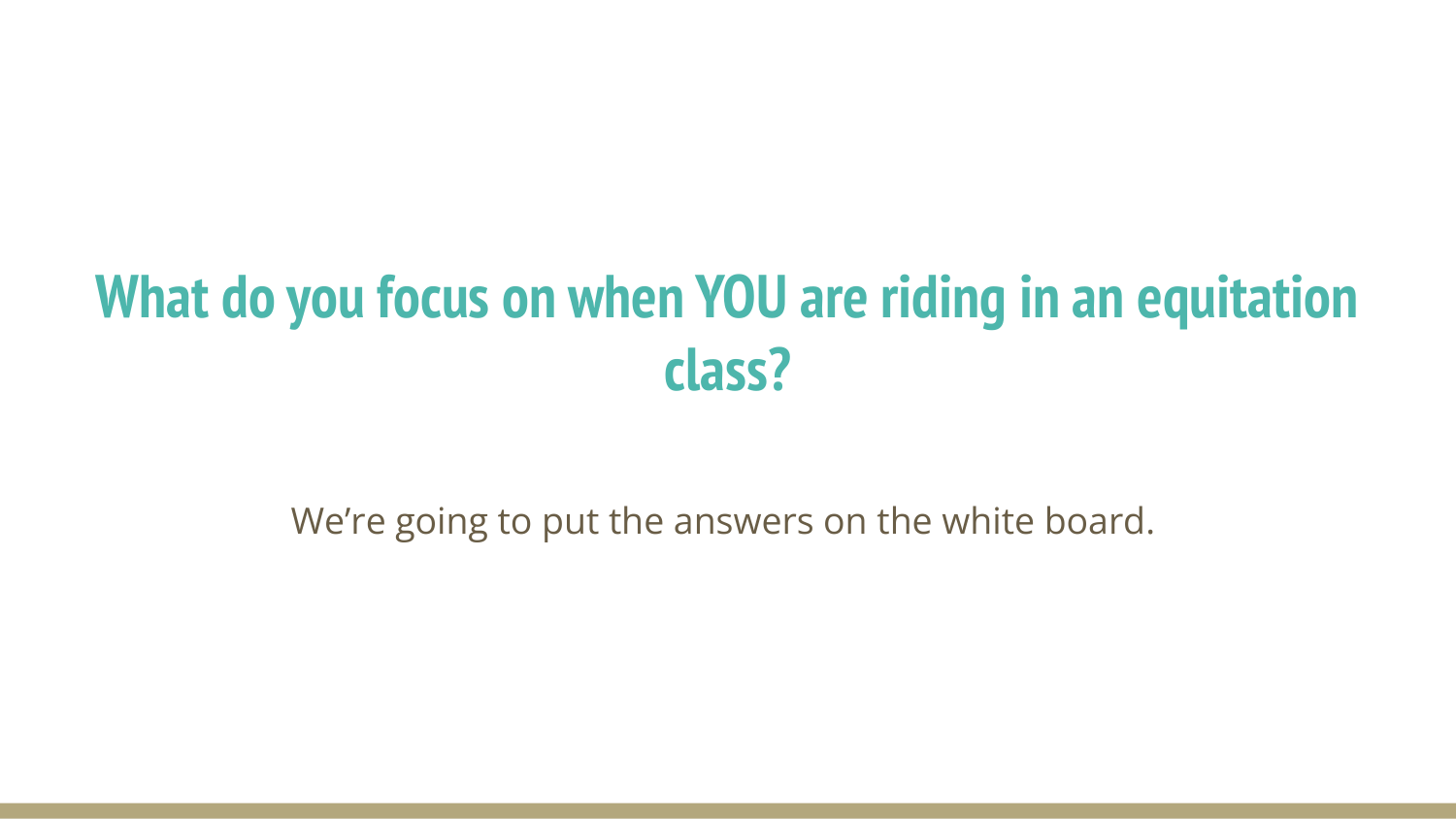

# What do you focus on when YOU are riding in an equitation class?
We’re going to put the answers on the white board.